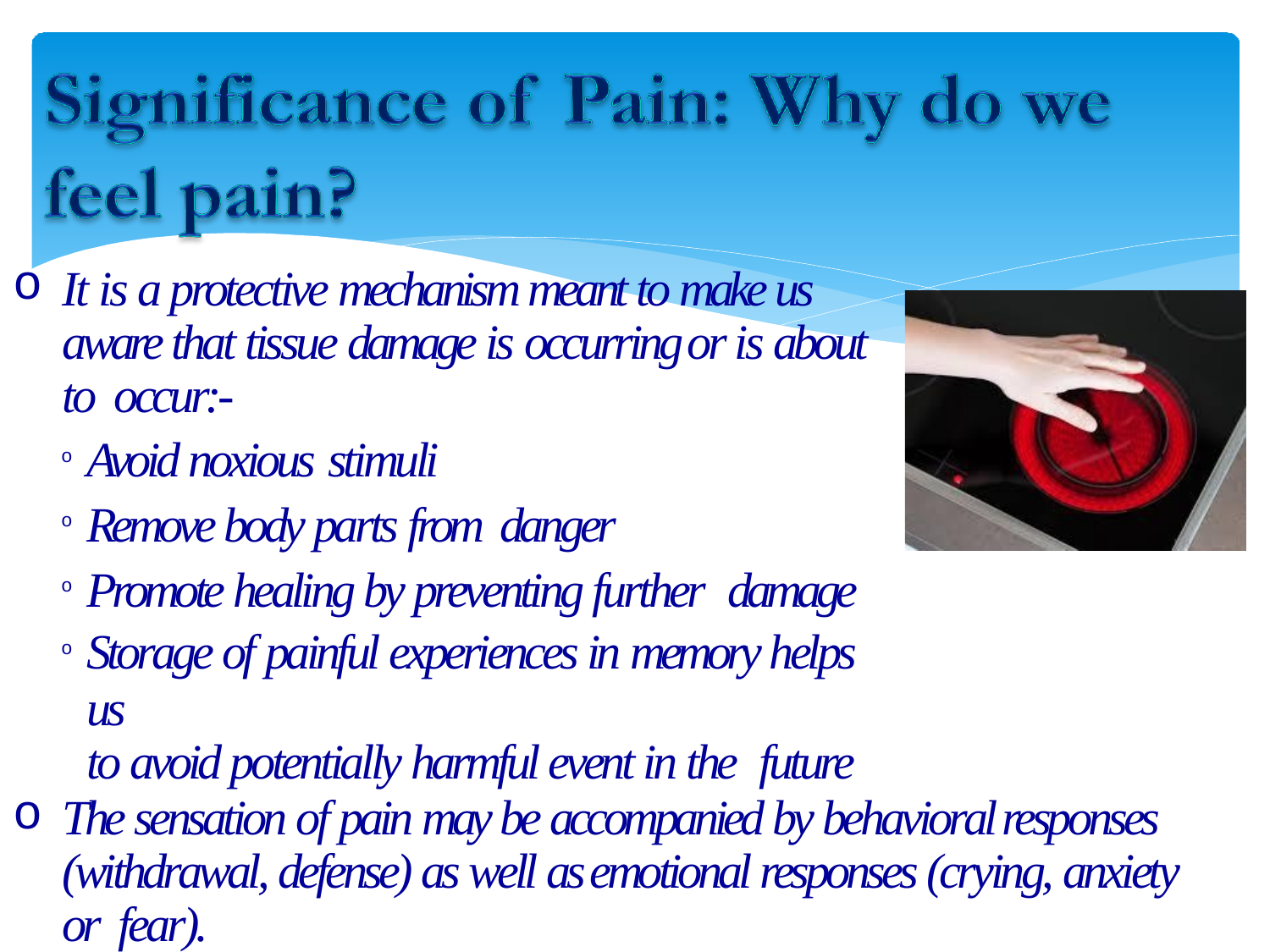

It is a protective mechanism meant to make us  aware that tissue damage is occurring or is about to  occur:-
Avoid noxious stimuli
Remove body parts from danger
Promote healing by preventing further  damage
Storage of painful experiences in memory helps  us
to avoid potentially harmful event in the  future
The sensation of pain may be accompanied by behavioral responses  (withdrawal, defense) as well as emotional responses (crying, anxiety or  fear).
Pain is perceived at both the cortical &  thalamic  levels.